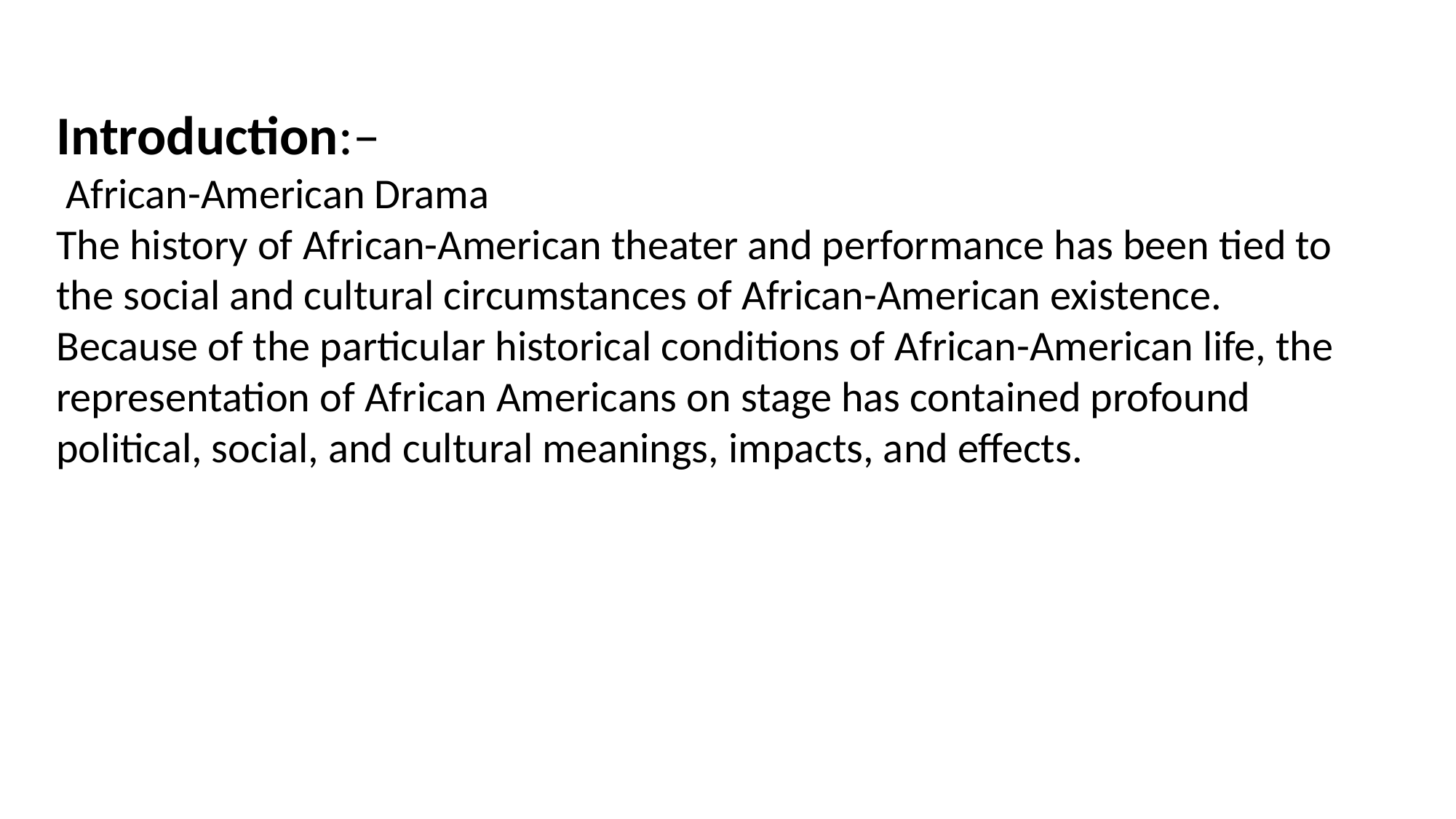

# Introduction:– African-American Drama The history of African-American theater and performance has been tied to the social and cultural circumstances of African-American existence. Because of the particular historical conditions of African-American life, the representation of African Americans on stage has contained profound political, social, and cultural meanings, impacts, and effects.